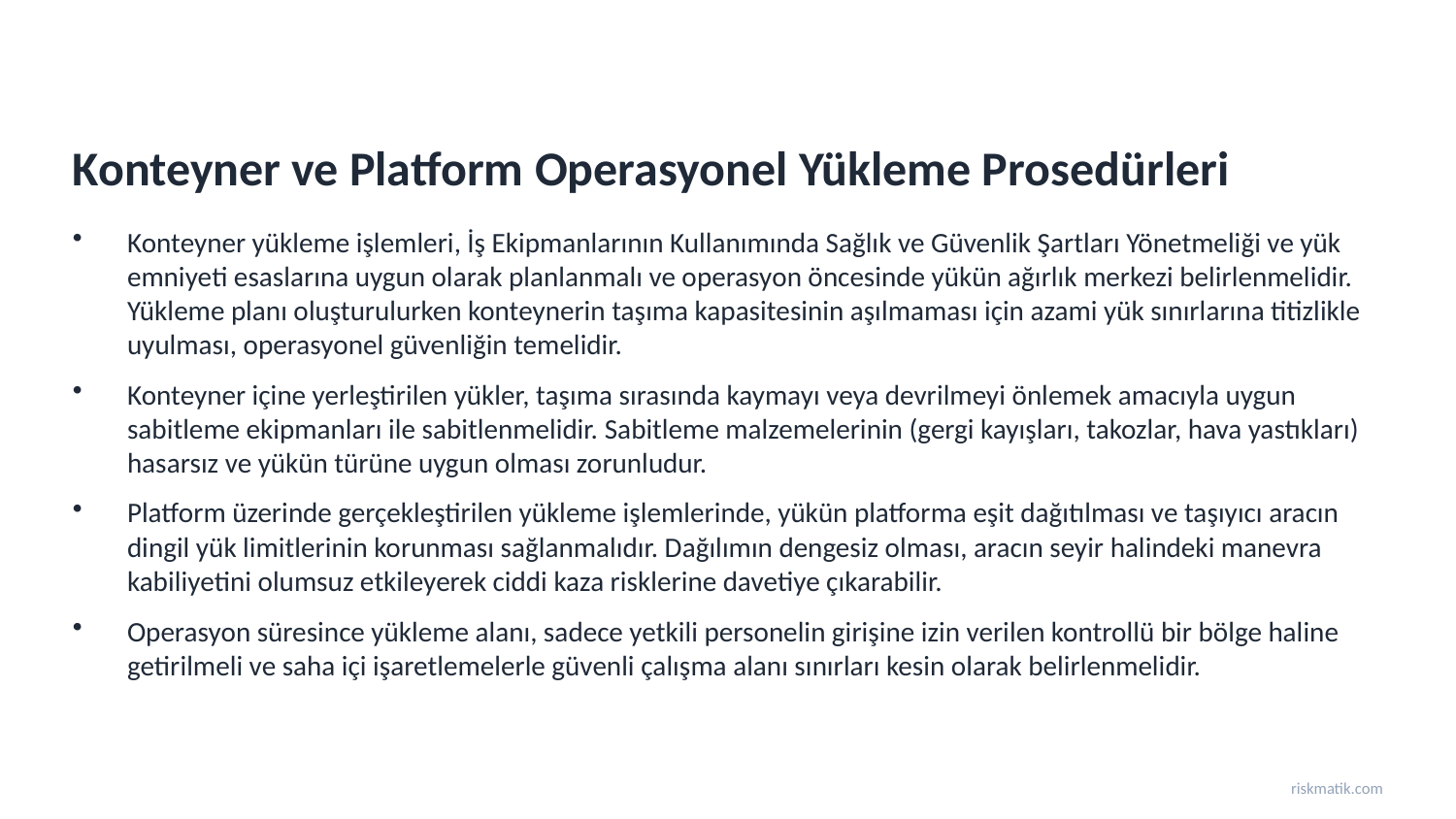

Konteyner ve Platform Operasyonel Yükleme Prosedürleri
Konteyner yükleme işlemleri, İş Ekipmanlarının Kullanımında Sağlık ve Güvenlik Şartları Yönetmeliği ve yük emniyeti esaslarına uygun olarak planlanmalı ve operasyon öncesinde yükün ağırlık merkezi belirlenmelidir. Yükleme planı oluşturulurken konteynerin taşıma kapasitesinin aşılmaması için azami yük sınırlarına titizlikle uyulması, operasyonel güvenliğin temelidir.
Konteyner içine yerleştirilen yükler, taşıma sırasında kaymayı veya devrilmeyi önlemek amacıyla uygun sabitleme ekipmanları ile sabitlenmelidir. Sabitleme malzemelerinin (gergi kayışları, takozlar, hava yastıkları) hasarsız ve yükün türüne uygun olması zorunludur.
Platform üzerinde gerçekleştirilen yükleme işlemlerinde, yükün platforma eşit dağıtılması ve taşıyıcı aracın dingil yük limitlerinin korunması sağlanmalıdır. Dağılımın dengesiz olması, aracın seyir halindeki manevra kabiliyetini olumsuz etkileyerek ciddi kaza risklerine davetiye çıkarabilir.
Operasyon süresince yükleme alanı, sadece yetkili personelin girişine izin verilen kontrollü bir bölge haline getirilmeli ve saha içi işaretlemelerle güvenli çalışma alanı sınırları kesin olarak belirlenmelidir.
riskmatik.com